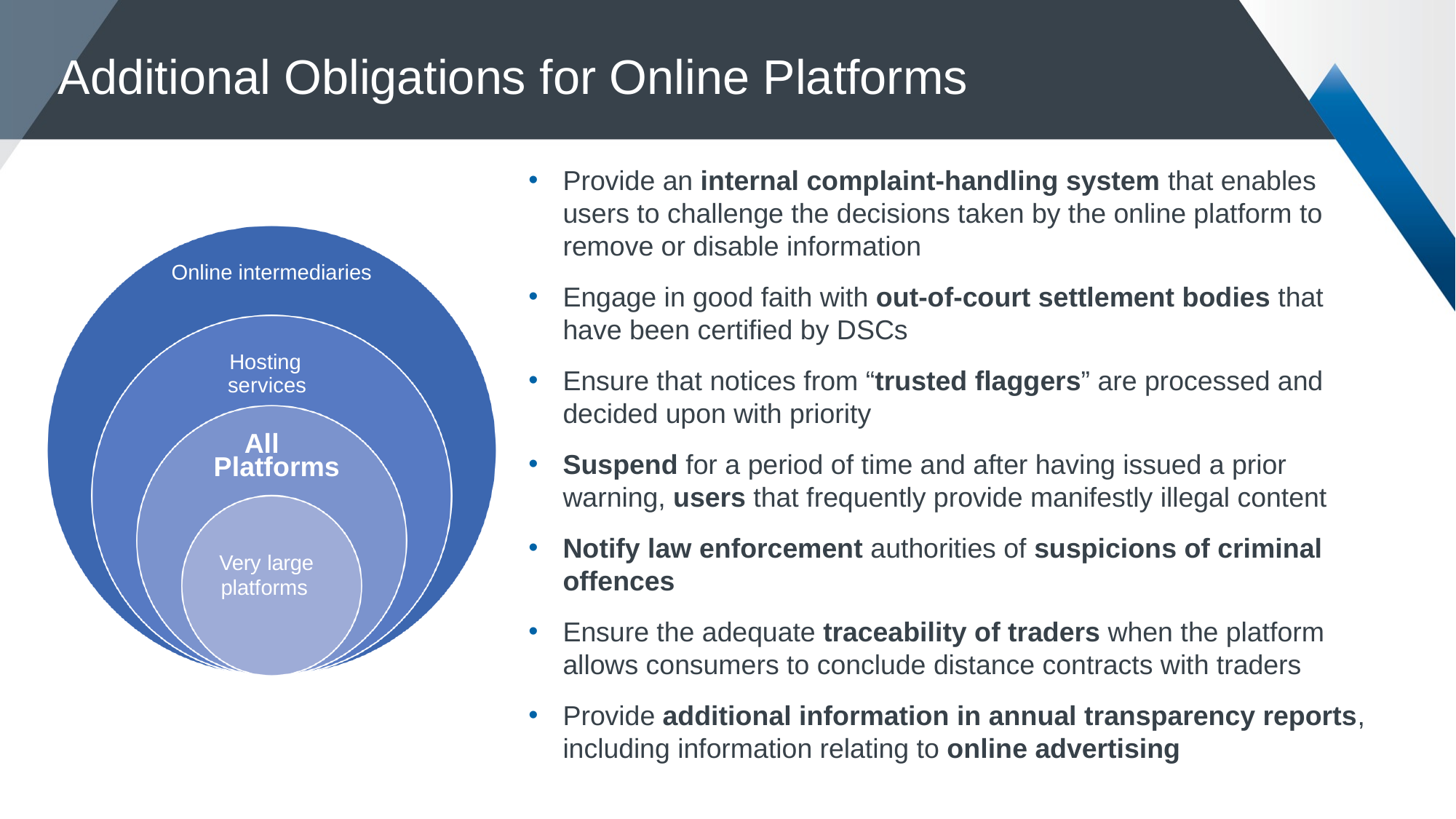

Additional Obligations for Online Platforms
Provide an internal complaint-handling system that enables users to challenge the decisions taken by the online platform to remove or disable information

Engage in good faith with out-of-court settlement bodies that have been certified by DSCs

Ensure that notices from “trusted flaggers” are processed and decided upon with priority

Suspend for a period of time and after having issued a prior warning, users that frequently provide manifestly illegal content

Notify law enforcement authorities of suspicions of criminal offences

Ensure the adequate traceability of traders when the platform allows consumers to conclude distance contracts with traders

Provide additional information in annual transparency reports, including information relating to online advertising

Online intermediaries
Hosting  services
All Platforms
Very large
platforms